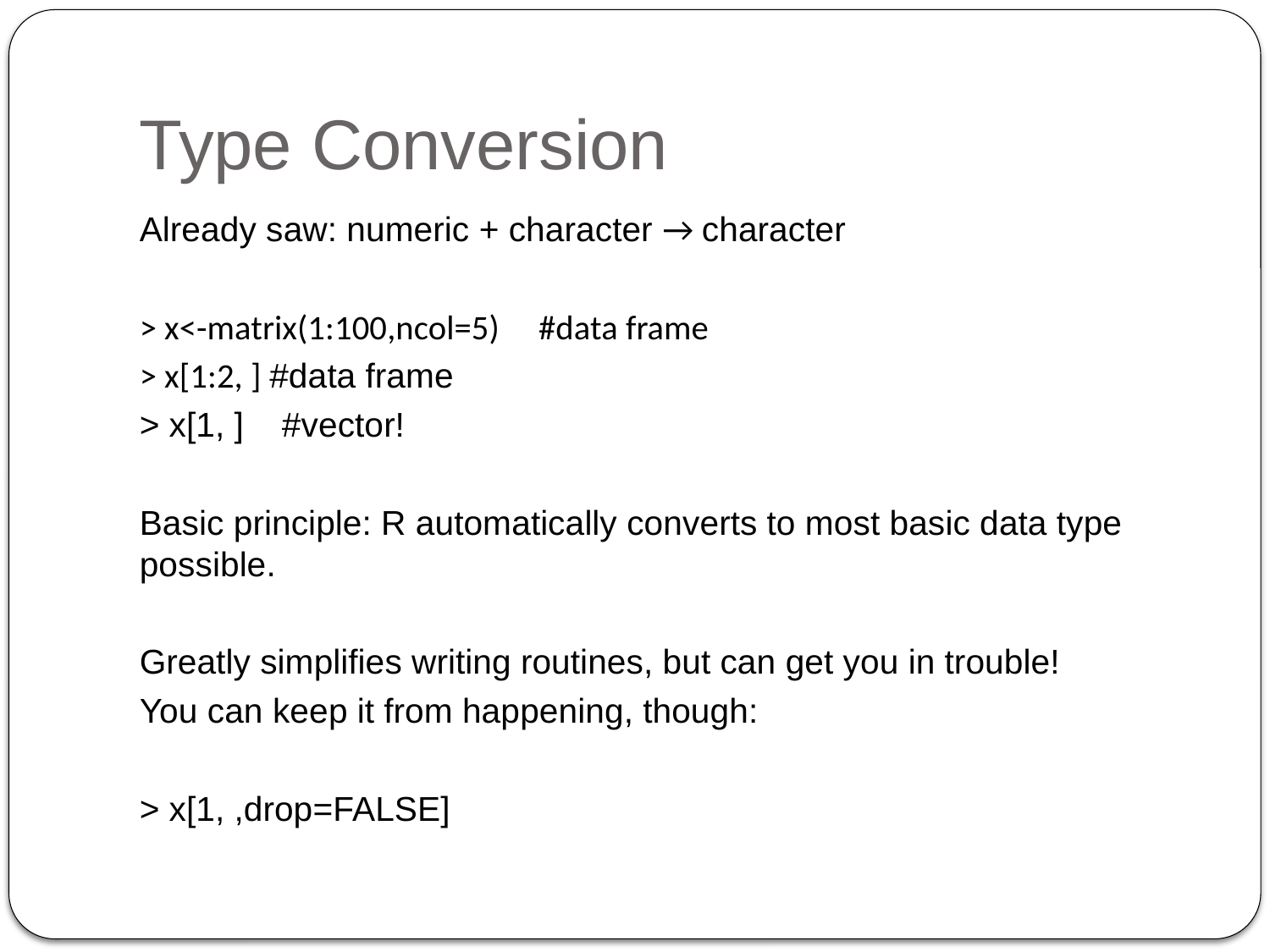

# Type Conversion
Already saw: numeric + character → character

> x<-matrix(1:100,ncol=5)     #data frame
> x[1:2, ] #data frame
> x[1, ]    #vector!

Basic principle: R automatically converts to most basic data type possible.

Greatly simplifies writing routines, but can get you in trouble!
You can keep it from happening, though:

> x[1, ,drop=FALSE]